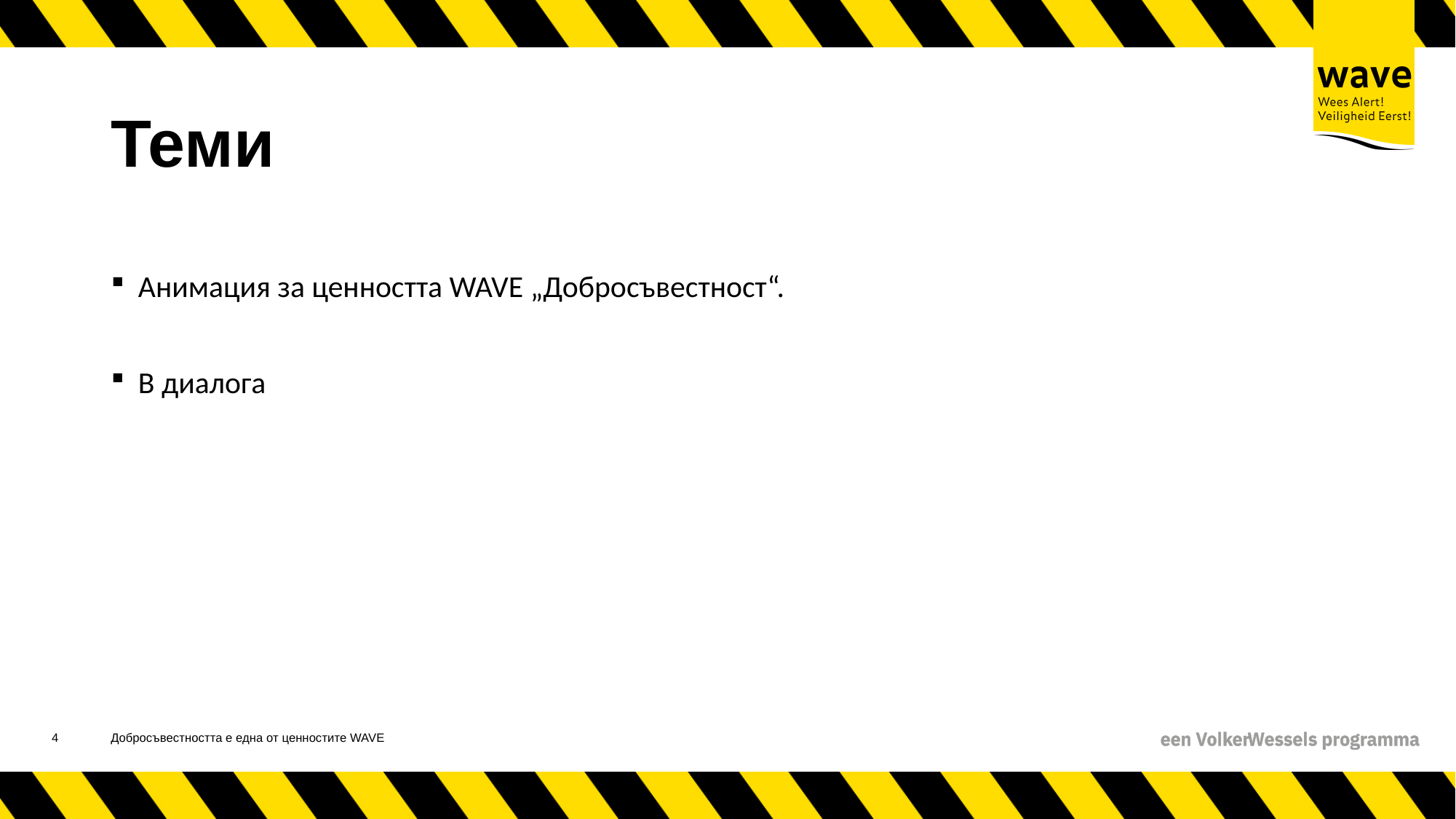

# Теми

Анимация за ценността WAVE „Добросъвестност“.

В диалога

4
Добросъвестността е една от ценностите WAVE